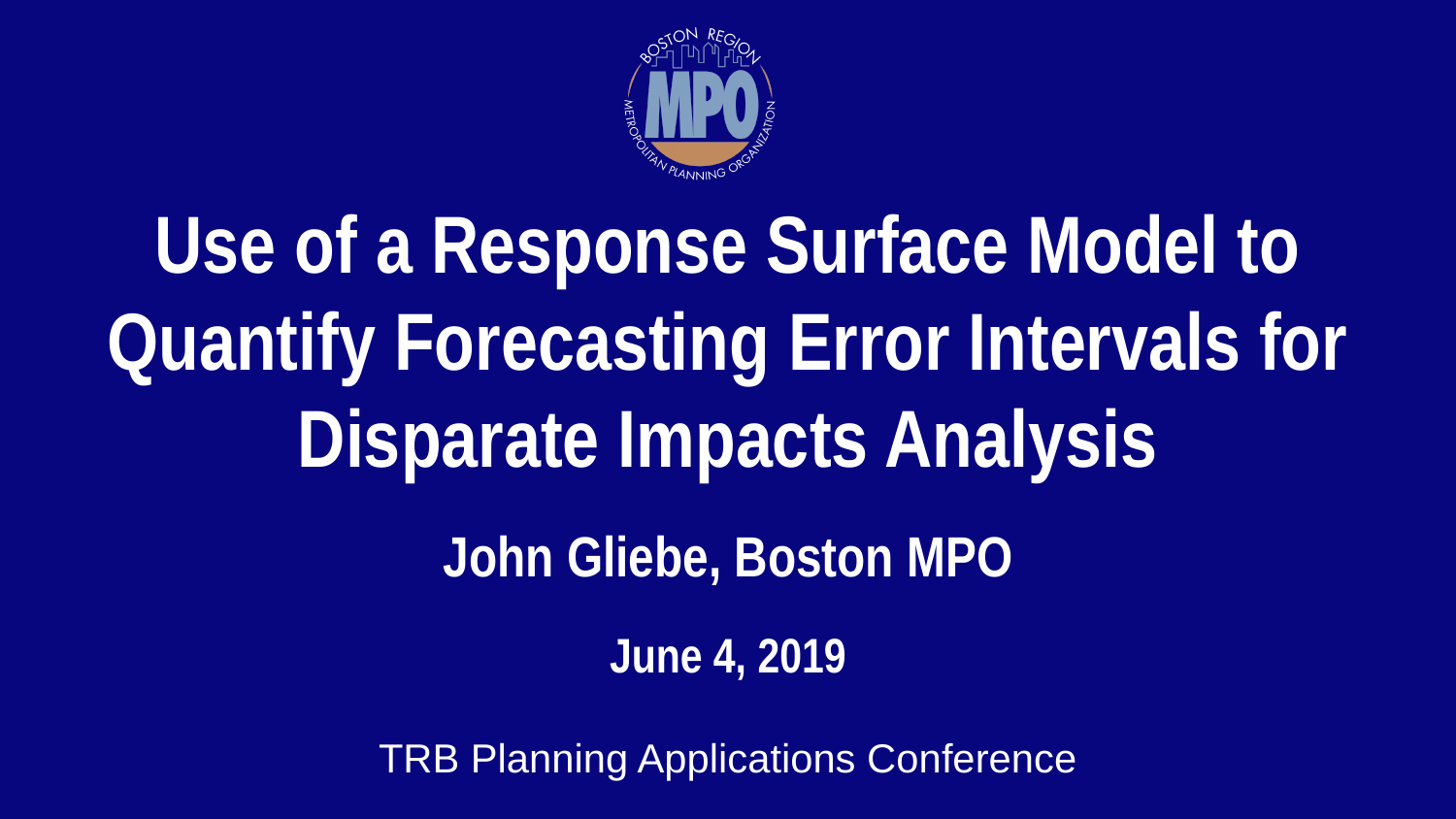

# Use of a Response Surface Model to Quantify Forecasting Error Intervals for Disparate Impacts Analysis
John Gliebe, Boston MPO
June 4, 2019